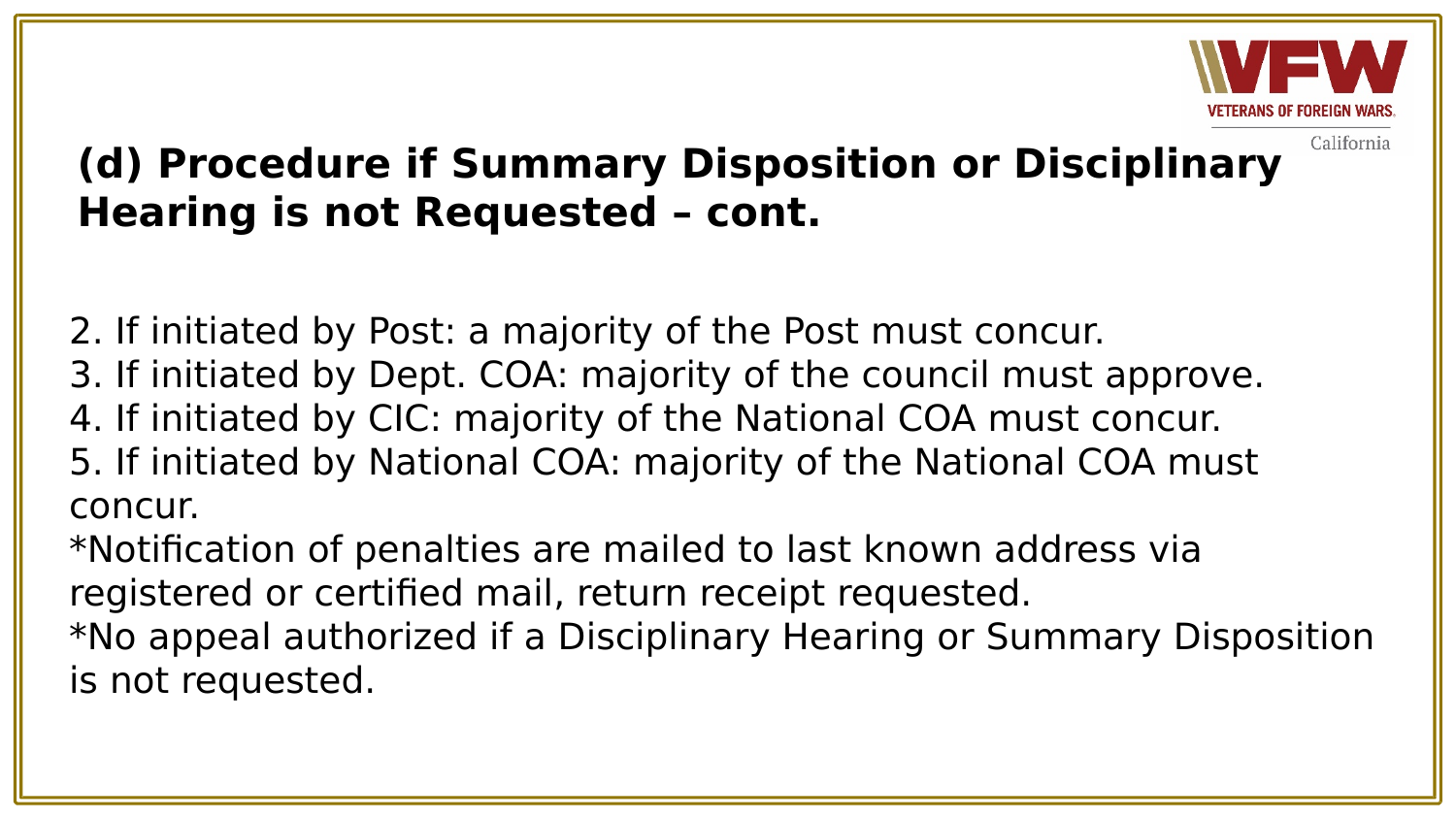

(d) Procedure if Summary Disposition or Disciplinary Hearing is not Requested – cont.

2. If initiated by Post: a majority of the Post must concur.
3. If initiated by Dept. COA: majority of the council must approve.
4. If initiated by CIC: majority of the National COA must concur.
5. If initiated by National COA: majority of the National COA must concur.
*Notification of penalties are mailed to last known address via registered or certified mail, return receipt requested.
*No appeal authorized if a Disciplinary Hearing or Summary Disposition is not requested.